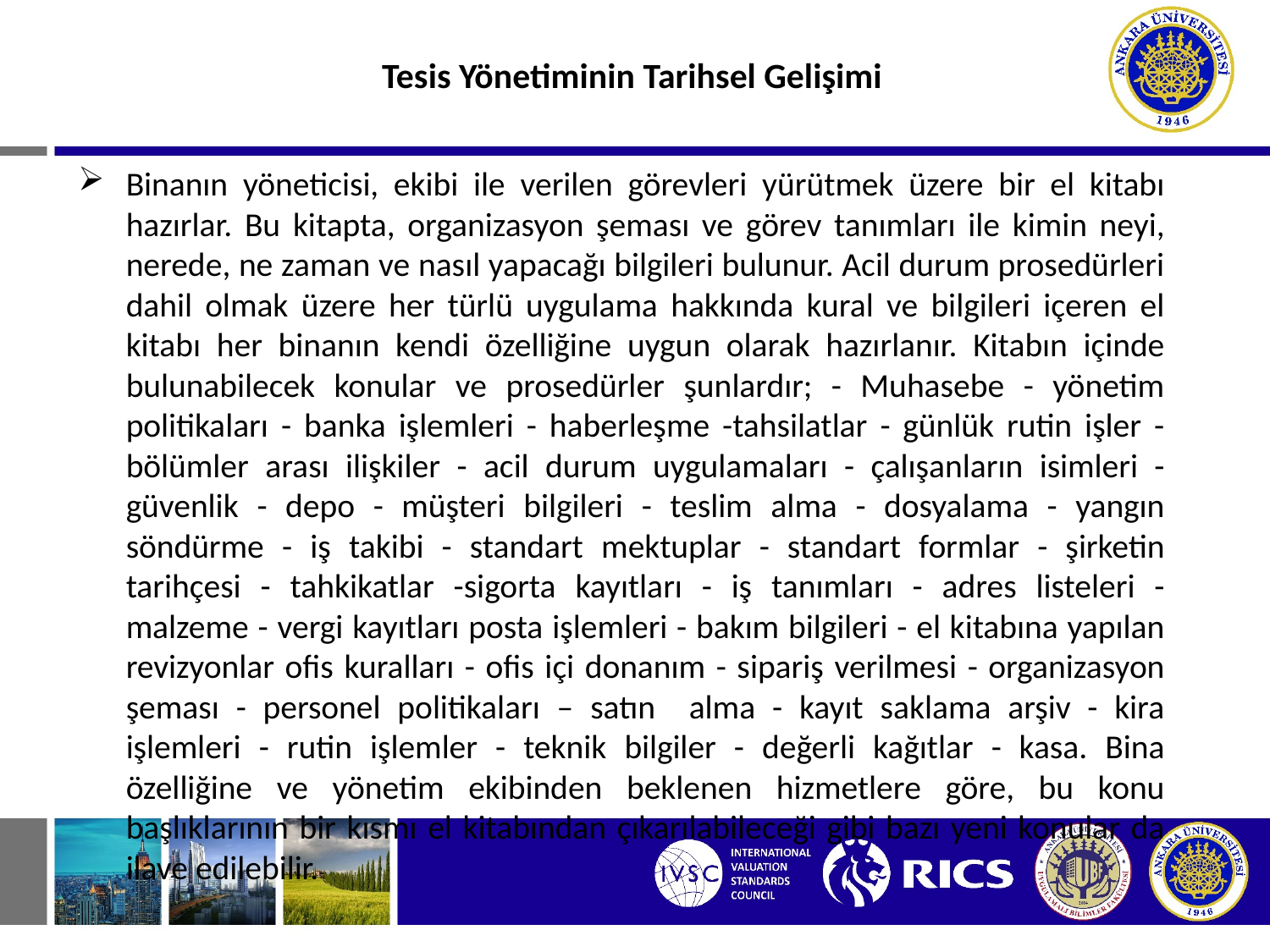

Tesis Yönetiminin Tarihsel Gelişimi
Binanın yöneticisi, ekibi ile verilen görevleri yürütmek üzere bir el kitabı hazırlar. Bu kitapta, organizasyon şeması ve görev tanımları ile kimin neyi, nerede, ne zaman ve nasıl yapacağı bilgileri bulunur. Acil durum prosedürleri dahil olmak üzere her türlü uygulama hakkında kural ve bilgileri içeren el kitabı her binanın kendi özelliğine uygun olarak hazırlanır. Kitabın içinde bulunabilecek konular ve prosedürler şunlardır; - Muhasebe - yönetim politikaları - banka işlemleri - haberleşme -tahsilatlar - günlük rutin işler - bölümler arası ilişkiler - acil durum uygulamaları - çalışanların isimleri - güvenlik - depo - müşteri bilgileri - teslim alma - dosyalama - yangın söndürme - iş takibi - standart mektuplar - standart formlar - şirketin tarihçesi - tahkikatlar -sigorta kayıtları - iş tanımları - adres listeleri - malzeme - vergi kayıtları posta işlemleri - bakım bilgileri - el kitabına yapılan revizyonlar ofis kuralları - ofis içi donanım - sipariş verilmesi - organizasyon şeması - personel politikaları – satın  alma - kayıt saklama arşiv - kira işlemleri - rutin işlemler - teknik bilgiler - değerli kağıtlar - kasa. Bina özelliğine ve yönetim ekibinden beklenen hizmetlere göre, bu konu başlıklarının bir kısmı el kitabından çıkarılabileceği gibi bazı yeni konular da ilave edilebilir.